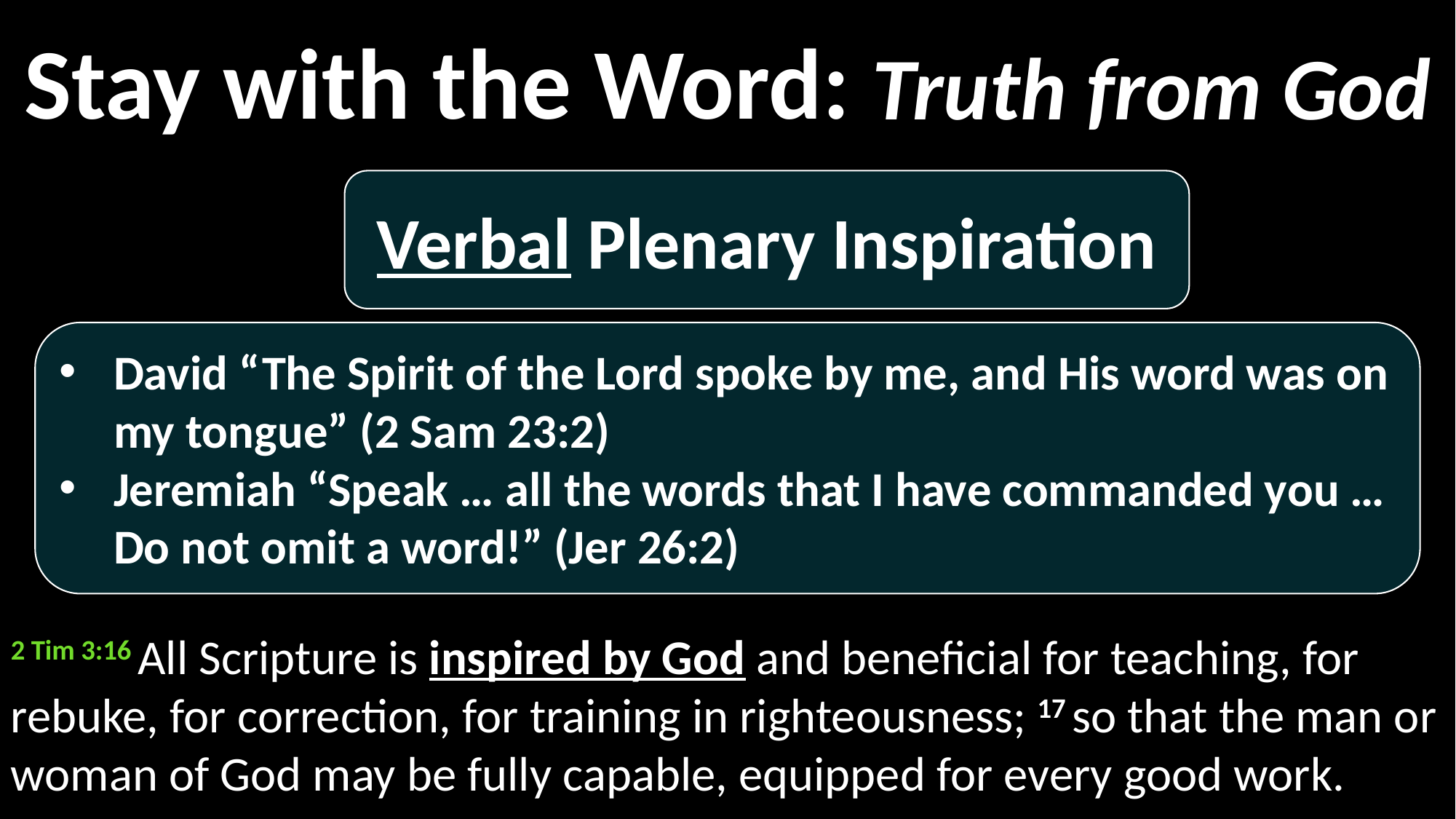

Stay with the Word:
Truth from God
Verbal Plenary Inspiration
David “The Spirit of the Lord spoke by me, and His word was on my tongue” (2 Sam 23:2)
Jeremiah “Speak … all the words that I have commanded you … Do not omit a word!” (Jer 26:2)
2 Tim 3:16 All Scripture is inspired by God and beneficial for teaching, for rebuke, for correction, for training in righteousness; 17 so that the man or woman of God may be fully capable, equipped for every good work.